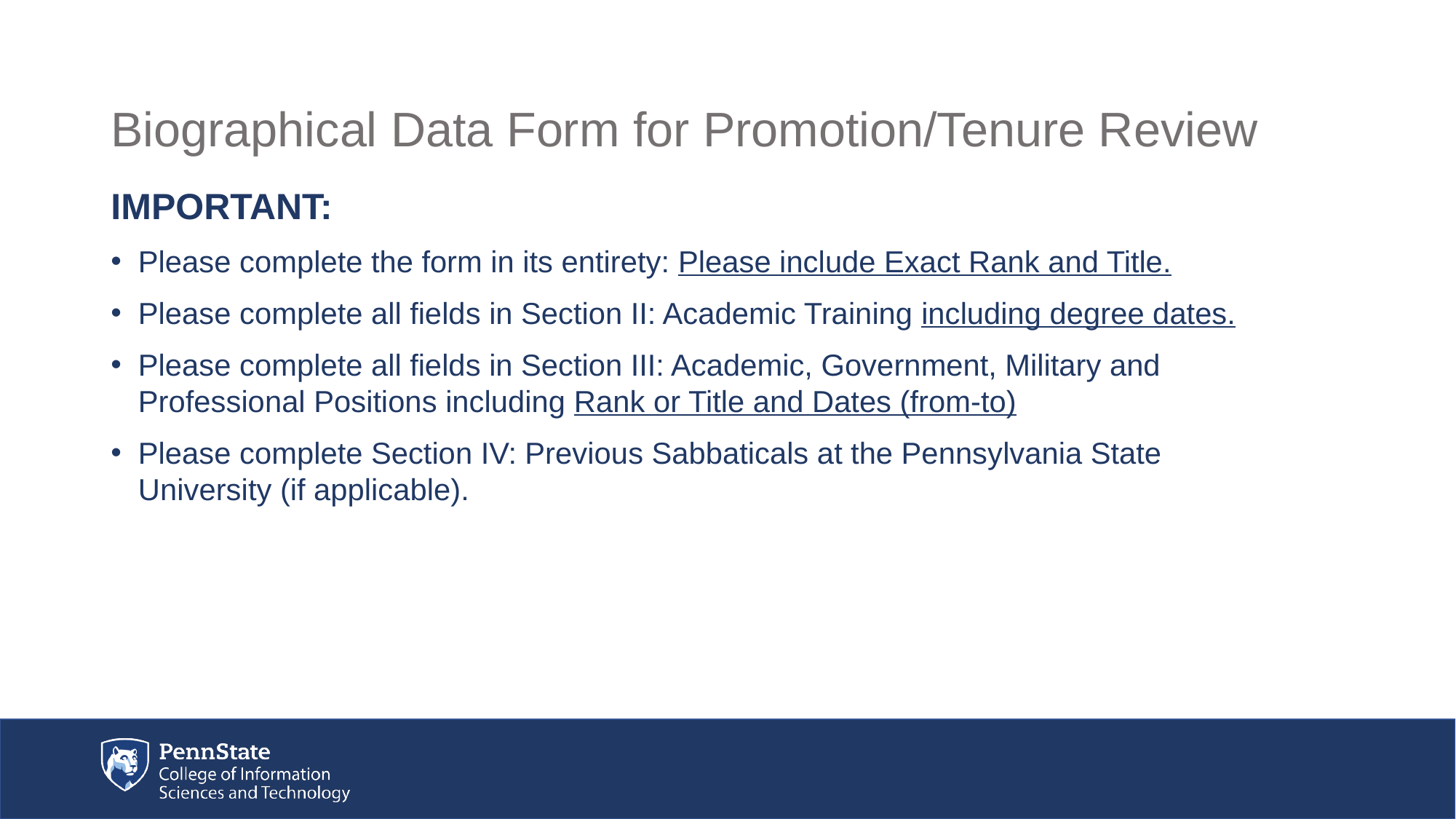

# Biographical Data Form for Promotion/Tenure Review
IMPORTANT:
Please complete the form in its entirety: Please include Exact Rank and Title.
Please complete all fields in Section II: Academic Training including degree dates.
Please complete all fields in Section III: Academic, Government, Military and Professional Positions including Rank or Title and Dates (from-to)
Please complete Section IV: Previous Sabbaticals at the Pennsylvania State University (if applicable).